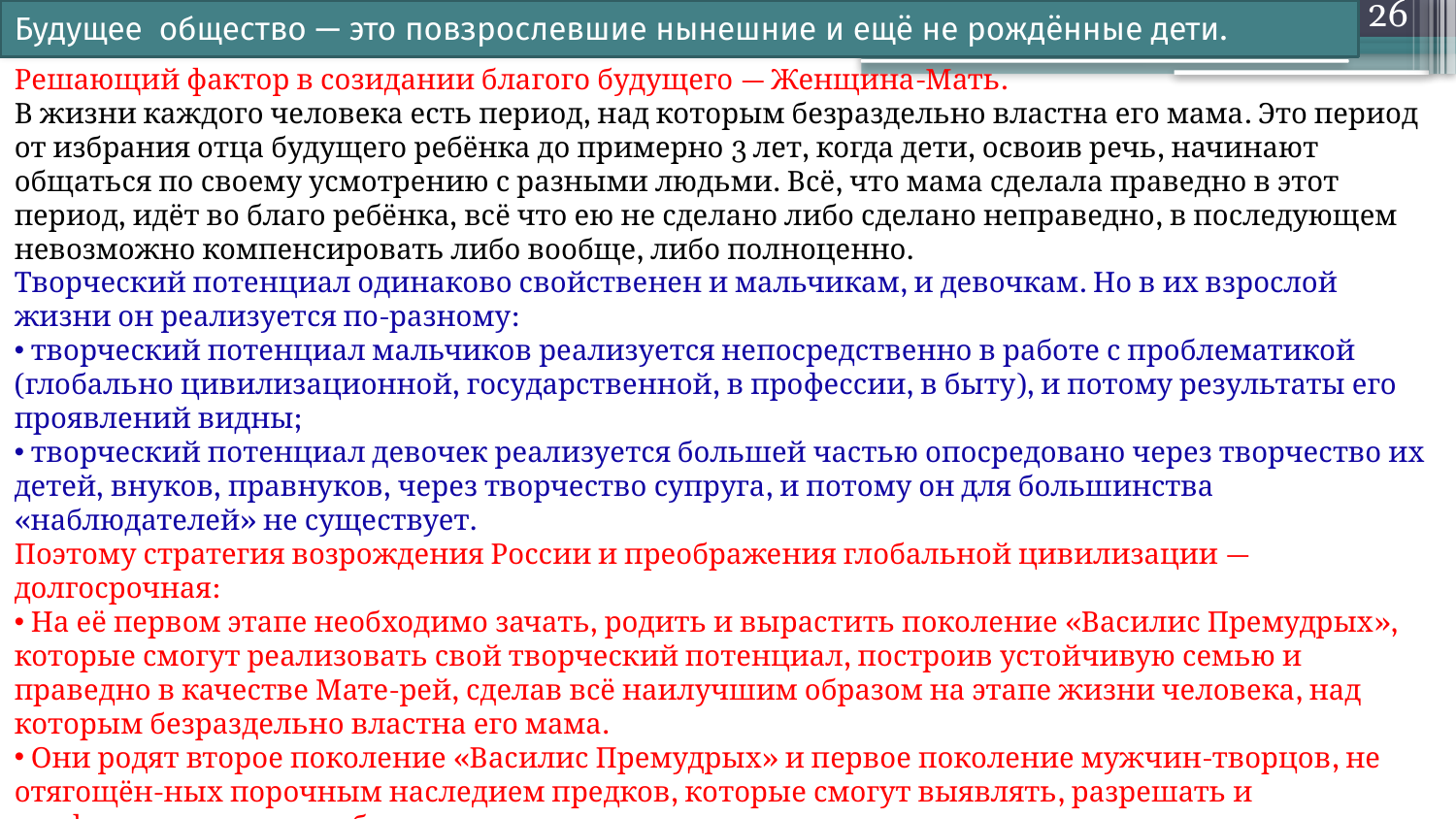

26
Будущее  общество — это повзрослевшие нынешние и ещё не рождённые дети.
Решающий фактор в созидании благого будущего — Женщина-Мать.
В жизни каждого человека есть период, над которым безраздельно властна его мама. Это период от избрания отца будущего ребёнка до примерно 3 лет, когда дети, освоив речь, начинают общаться по своему усмотрению с разными людьми. Всё, что мама сделала праведно в этот период, идёт во благо ребёнка, всё что ею не сделано либо сделано неправедно, в последующем невозможно компенсировать либо вообще, либо полноценно.
Творческий потенциал одинаково свойственен и мальчикам, и девочкам. Но в их взрослой жизни он реализуется по-разному:
 творческий потенциал мальчиков реализуется непосредственно в работе с проблематикой (глобально цивилизационной, государственной, в профессии, в быту), и потому результаты его проявлений видны;
 творческий потенциал девочек реализуется большей частью опосредовано через творчество их детей, внуков, правнуков, через творчество супруга, и потому он для большинства «наблюдателей» не существует.
Поэтому стратегия возрождения России и преображения глобальной цивилизации — долгосрочная:
 На её первом этапе необходимо зачать, родить и вырастить поколение «Василис Премудрых», которые смогут реализовать свой творческий потенциал, построив устойчивую семью и праведно в качестве Мате-рей, сделав всё наилучшим образом на этапе жизни человека, над которым безраздельно властна его мама.
 Они родят второе поколение «Василис Премудрых» и первое поколение мужчин-творцов, не отягощён-ных порочным наследием предков, которые смогут выявлять, разрешать и профилактировать проблемы.
 И далее процесс воспроизводства культурно состоятельных поколений, живущих под властью Божественного начала, будет устойчиво продолжаться в преемственности поколений.